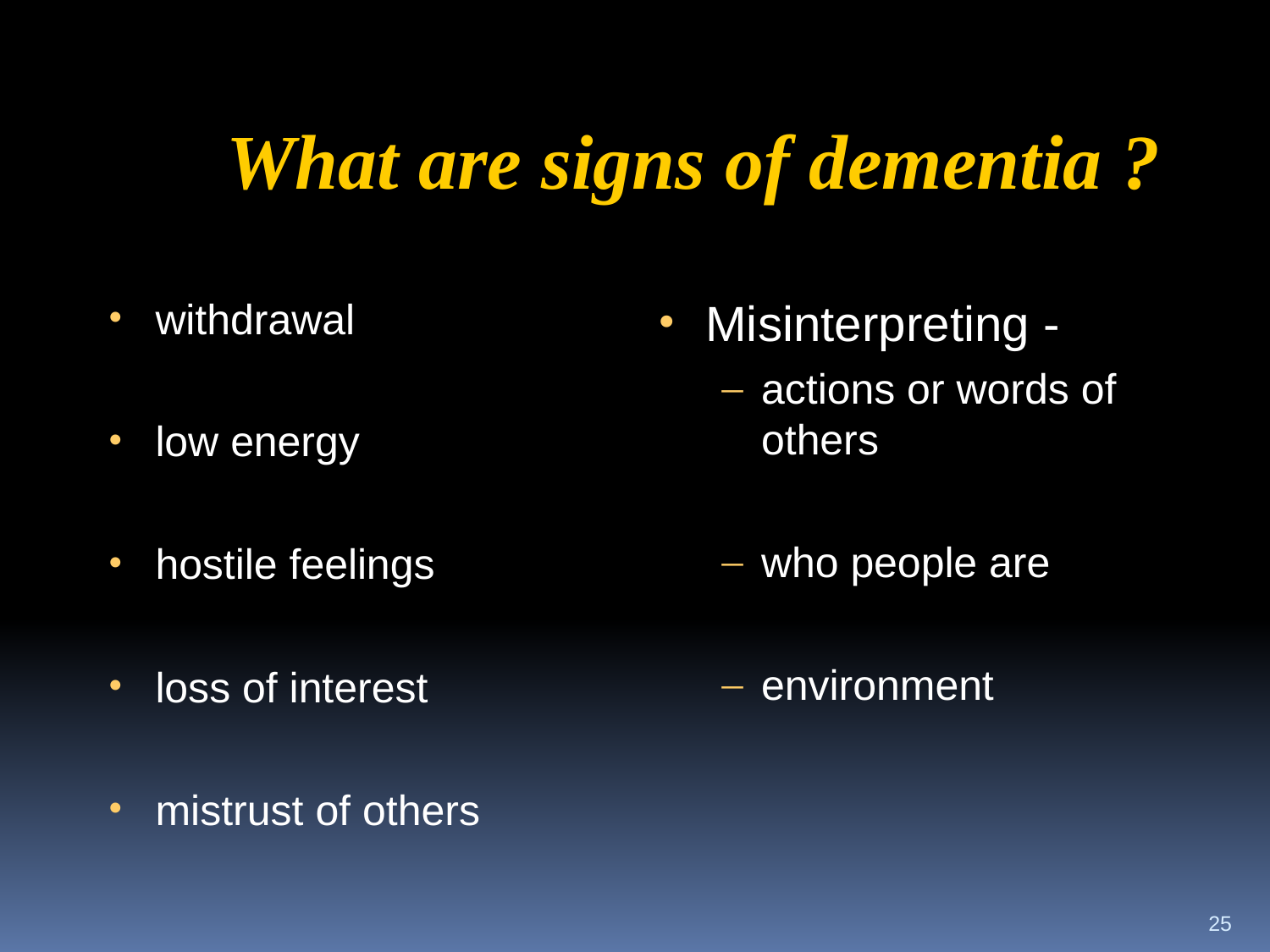

What are signs of dementia ?
withdrawal

low energy

hostile feelings

loss of interest

mistrust of others
Misinterpreting -
actions or words of others

who people are

environment

25